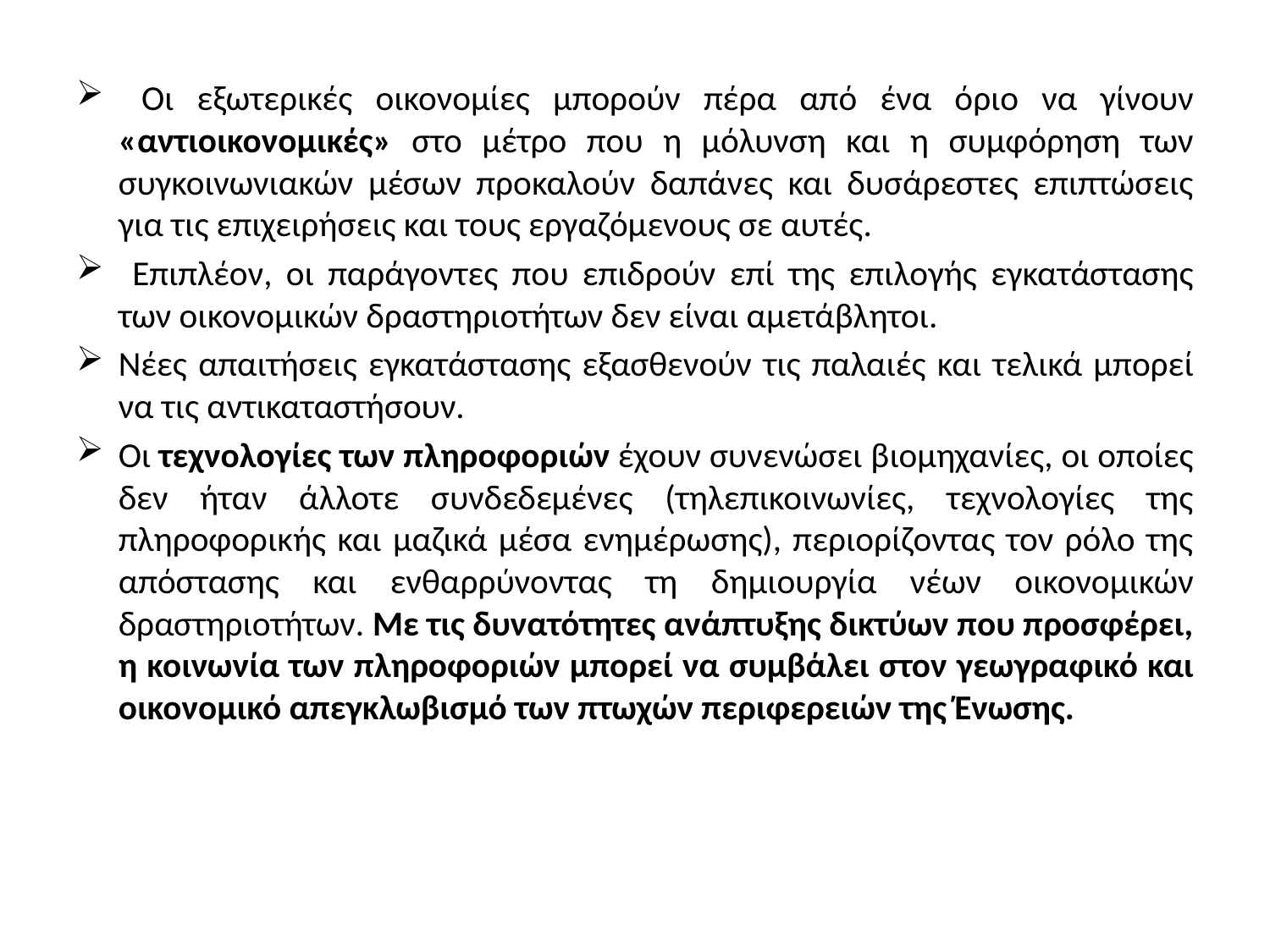

Οι εξωτερικές οικονομίες μπορούν πέρα από ένα όριο να γίνουν «αντιοικονομικές» στο μέτρο που η μόλυνση και η συμφόρηση των συγκοινωνιακών μέσων προκαλούν δαπάνες και δυσάρεστες επιπτώσεις για τις επιχειρήσεις και τους εργαζόμενους σε αυτές.
 Επιπλέον, οι παράγοντες που επιδρούν επί της επιλογής εγκατάστασης των οικονομικών δραστηριοτήτων δεν είναι αμετάβλητοι.
Νέες απαιτήσεις εγκατάστασης εξασθενούν τις παλαιές και τελικά μπορεί να τις αντικαταστήσουν.
Οι τεχνολογίες των πληροφοριών έχουν συνενώσει βιομηχανίες, οι οποίες δεν ήταν άλλοτε συνδεδεμένες (τηλεπικοινωνίες, τεχνολογίες της πληροφορικής και μαζικά μέσα ενημέρωσης), περιορίζοντας τον ρόλο της απόστασης και ενθαρρύνοντας τη δημιουργία νέων οικονομικών δραστηριοτήτων. Με τις δυνατότητες ανάπτυξης δικτύων που προσφέρει, η κοινωνία των πληροφοριών μπορεί να συμβάλει στον γεωγραφικό και οικονομικό απεγκλωβισμό των πτωχών περιφερειών της Ένωσης.